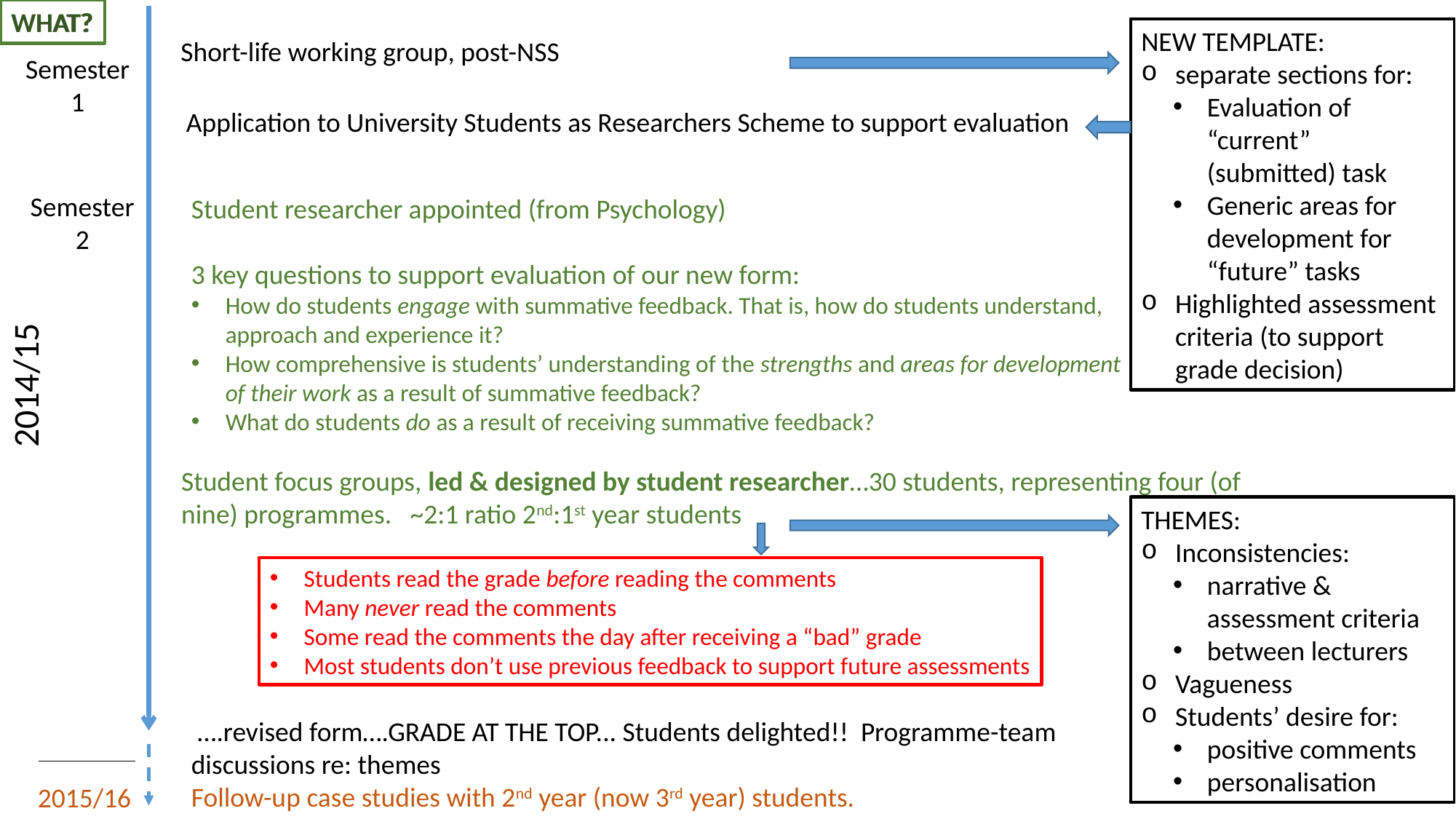

WHAT?
WHAT?
NEW TEMPLATE:
separate sections for:
Evaluation of “current” (submitted) task
Generic areas for development for “future” tasks
Highlighted assessment criteria (to support grade decision)

Short-life working group, post-NSS
Semester 1
Application to University Students as Researchers Scheme to support evaluation

Semester 2
Student researcher appointed (from Psychology)

3 key questions to support evaluation of our new form:
How do students engage with summative feedback. That is, how do students understand, approach and experience it?
How comprehensive is students’ understanding of the strengths and areas for development of their work as a result of summative feedback?
What do students do as a result of receiving summative feedback?
2014/15
Student focus groups, led & designed by student researcher…30 students, representing four (of nine) programmes.   ~2:1 ratio 2nd:1st year students
THEMES:
Inconsistencies:
narrative & assessment criteria
between lecturers
Vagueness
Students’ desire for:
positive comments
personalisation

Students read the grade before reading the comments
Many never read the comments
Some read the comments the day after receiving a “bad” grade
Most students don’t use previous feedback to support future assessments
 ….revised form….GRADE AT THE TOP... Students delighted!!  Programme-team discussions re: themes
Follow-up case studies with 2nd year (now 3rd year) students.
2015/16